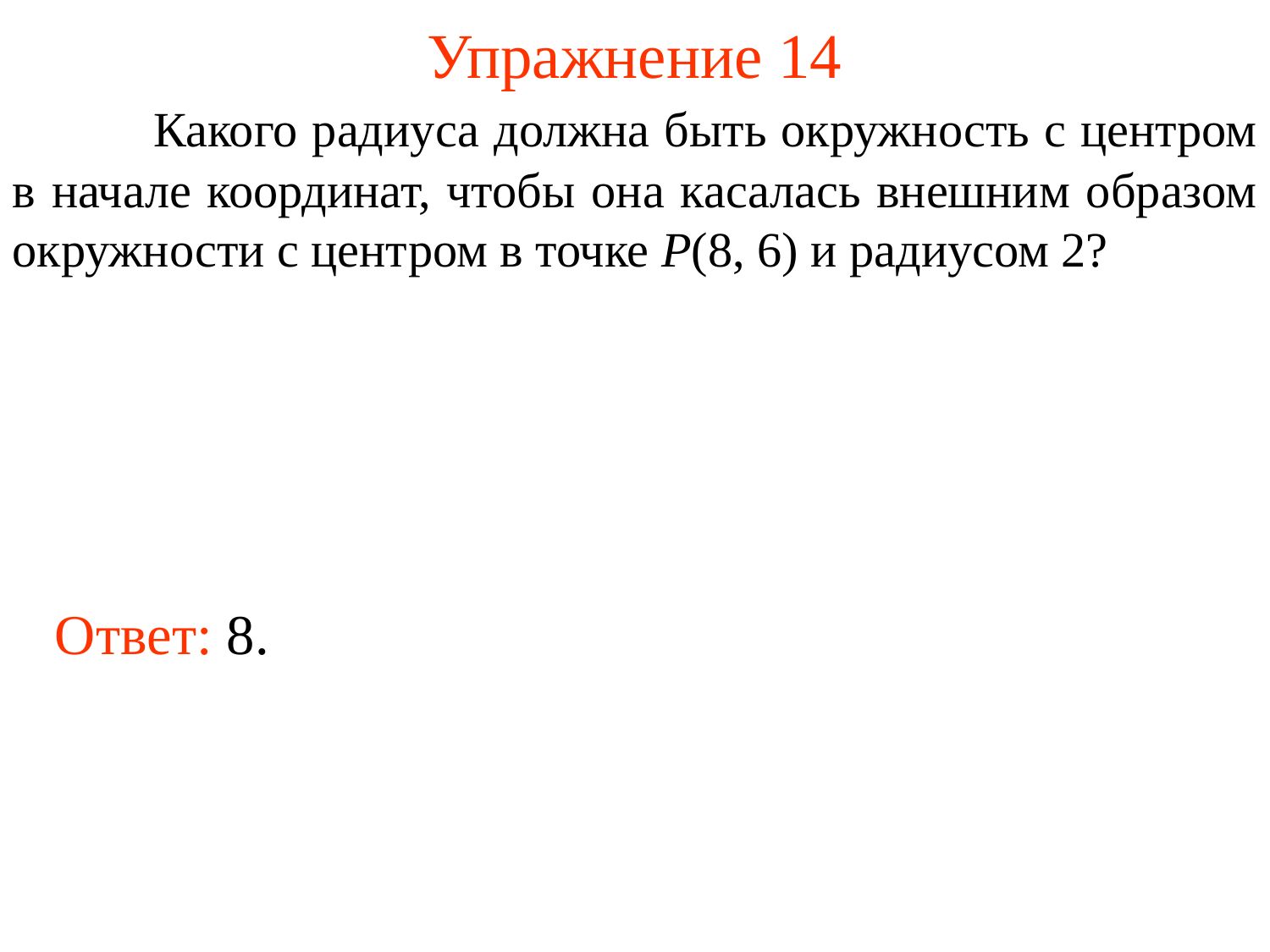

# Упражнение 14
	 Какого радиуса должна быть окружность с центром в начале координат, чтобы она касалась внешним образом окружности с центром в точке P(8, 6) и радиусом 2?
Ответ: 8.